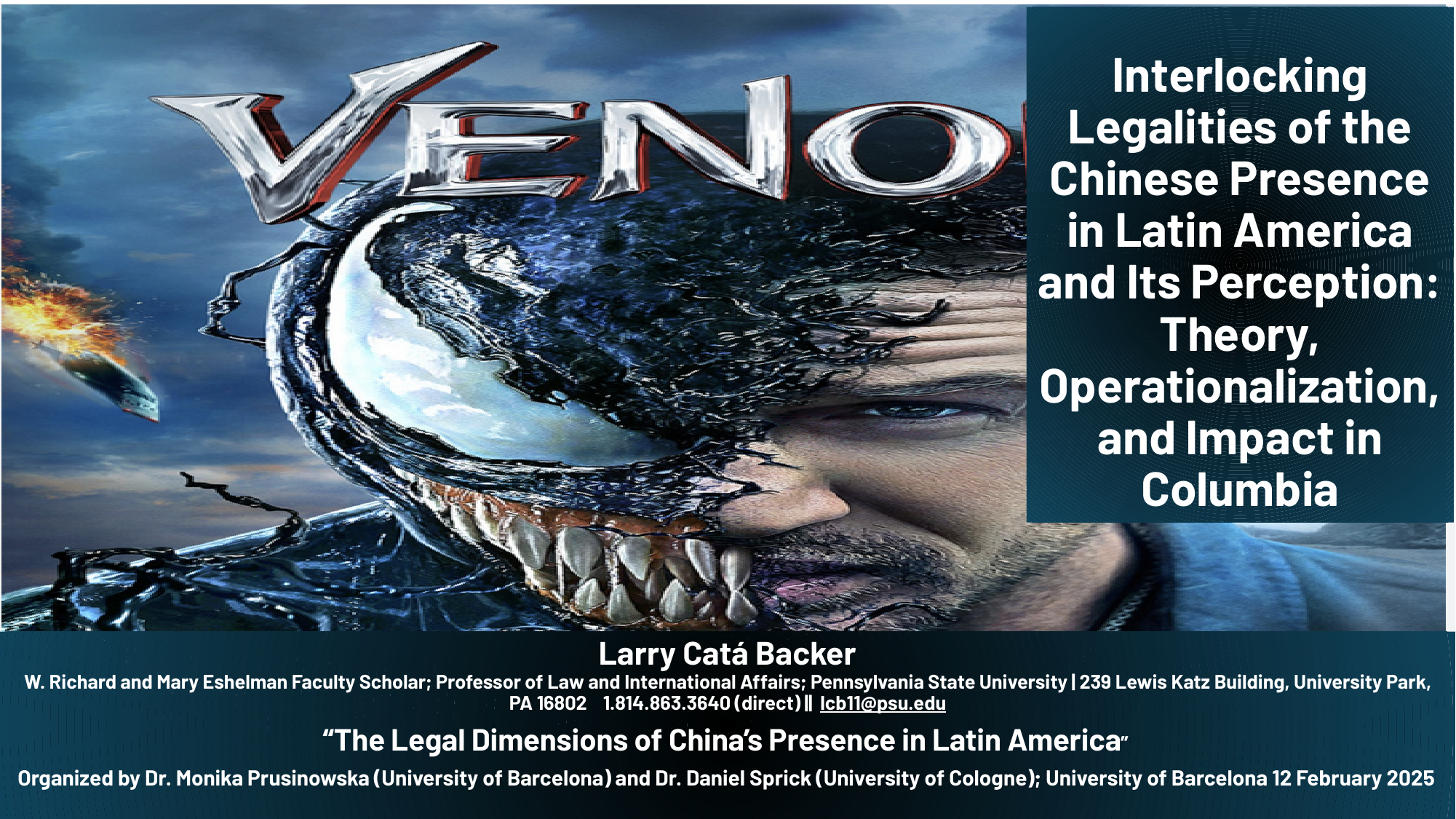

# Interlocking Legalities of the Chinese Presence in Latin America and Its Perception: Theory, Operationalization, and Impact in Columbia
Larry Catá Backer
W. Richard and Mary Eshelman Faculty Scholar; Professor of Law and International Affairs; Pennsylvania State University | 239 Lewis Katz Building, University Park, PA 16802    1.814.863.3640 (direct) ||  lcb11@psu.edu
“The Legal Dimensions of China’s Presence in Latin America”
Organized by Dr. Monika Prusinowska (University of Barcelona) and Dr. Daniel Sprick (University of Cologne); University of Barcelona 12 February 2025